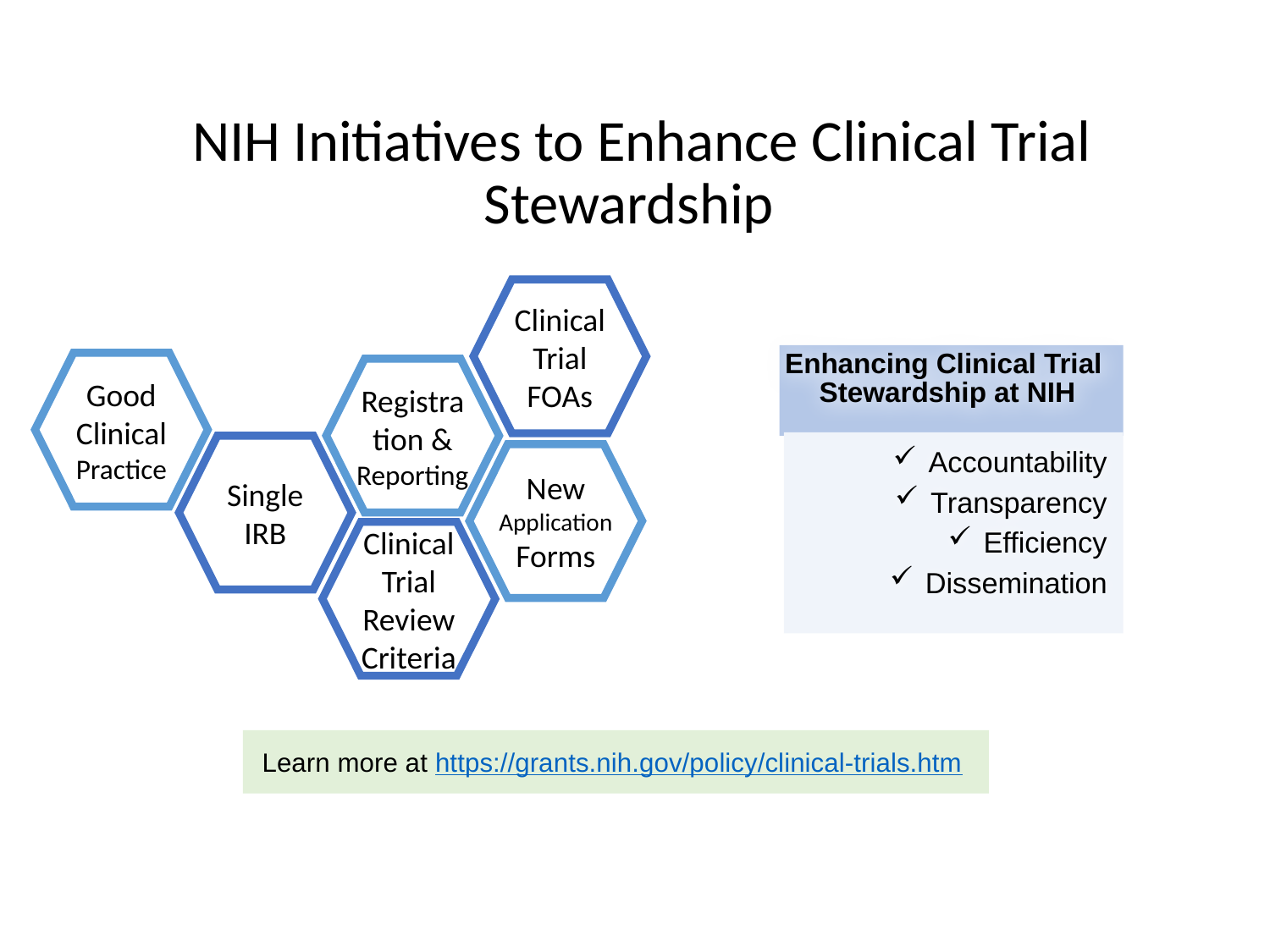

# NIH Initiatives to Enhance Clinical Trial Stewardship
Clinical Trial FOAs

Enhancing Clinical Trial
Stewardship at NIH
Good Clinical Practice
Registration & Reporting

Single IRB
New Application Forms
Accountability
Transparency
Efficiency
Dissemination
Clinical Trial Review Criteria
Learn more at https://grants.nih.gov/policy/clinical-trials.htm